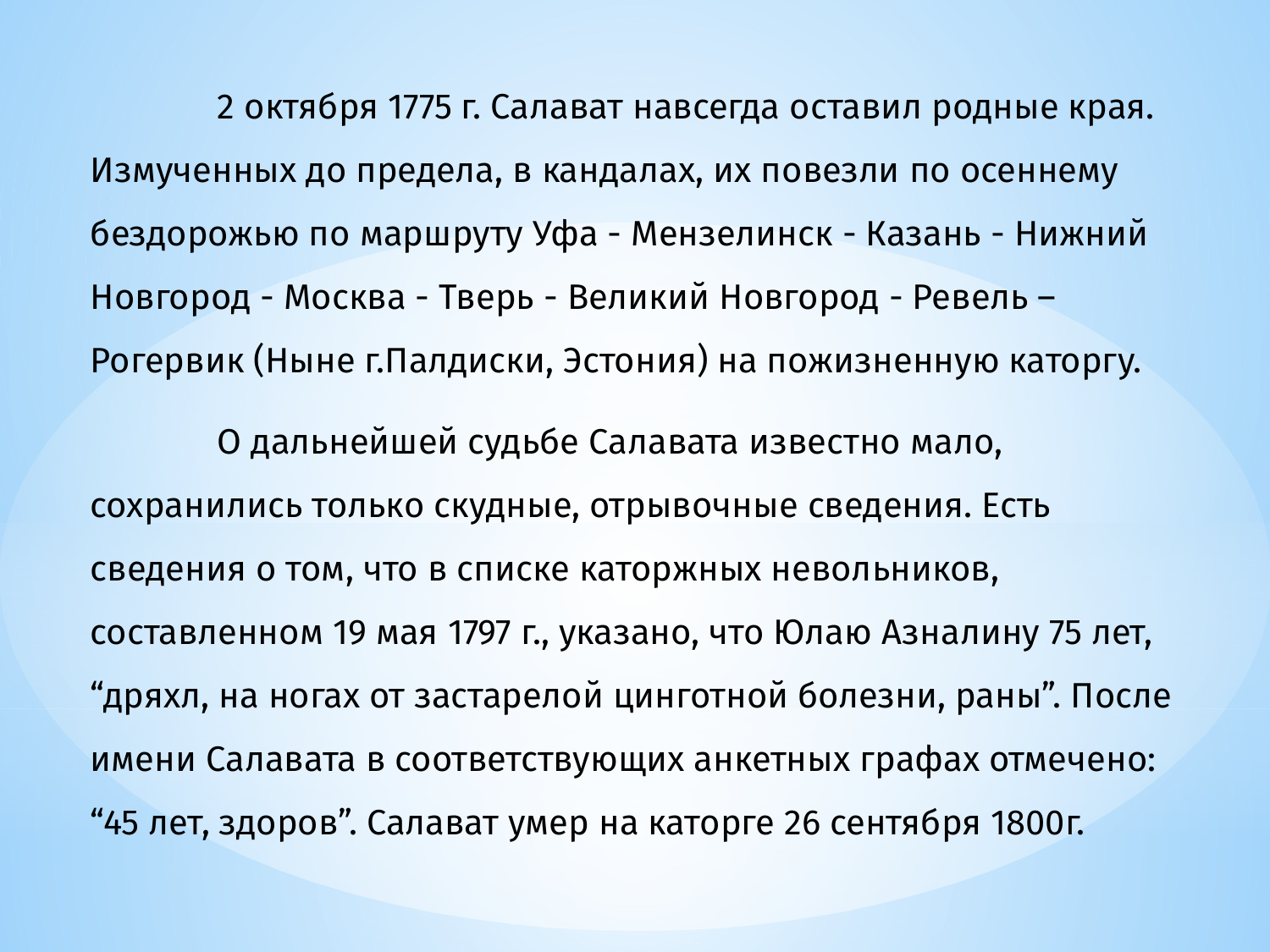

2 октября 1775 г. Салават навсегда оставил родные края. Измученных до предела, в кандалах, их повезли по осеннему бездорожью по маршруту Уфа - Мензелинск - Казань - Нижний Новгород - Москва - Тверь - Великий Новгород - Ревель – Рогервик (Ныне г.Палдиски, Эстония) на пожизненную каторгу.
	О дальнейшей судьбе Салавата известно мало, сохранились только скудные, отрывочные сведения. Есть сведения о том, что в списке каторжных невольников, составленном 19 мая 1797 г., указано, что Юлаю Азналину 75 лет, “дряхл, на ногах от застарелой цинготной болезни, раны”. После имени Салавата в соответствующих анкетных графах отмечено: “45 лет, здоров”. Салават умер на каторге 26 сентября 1800г.